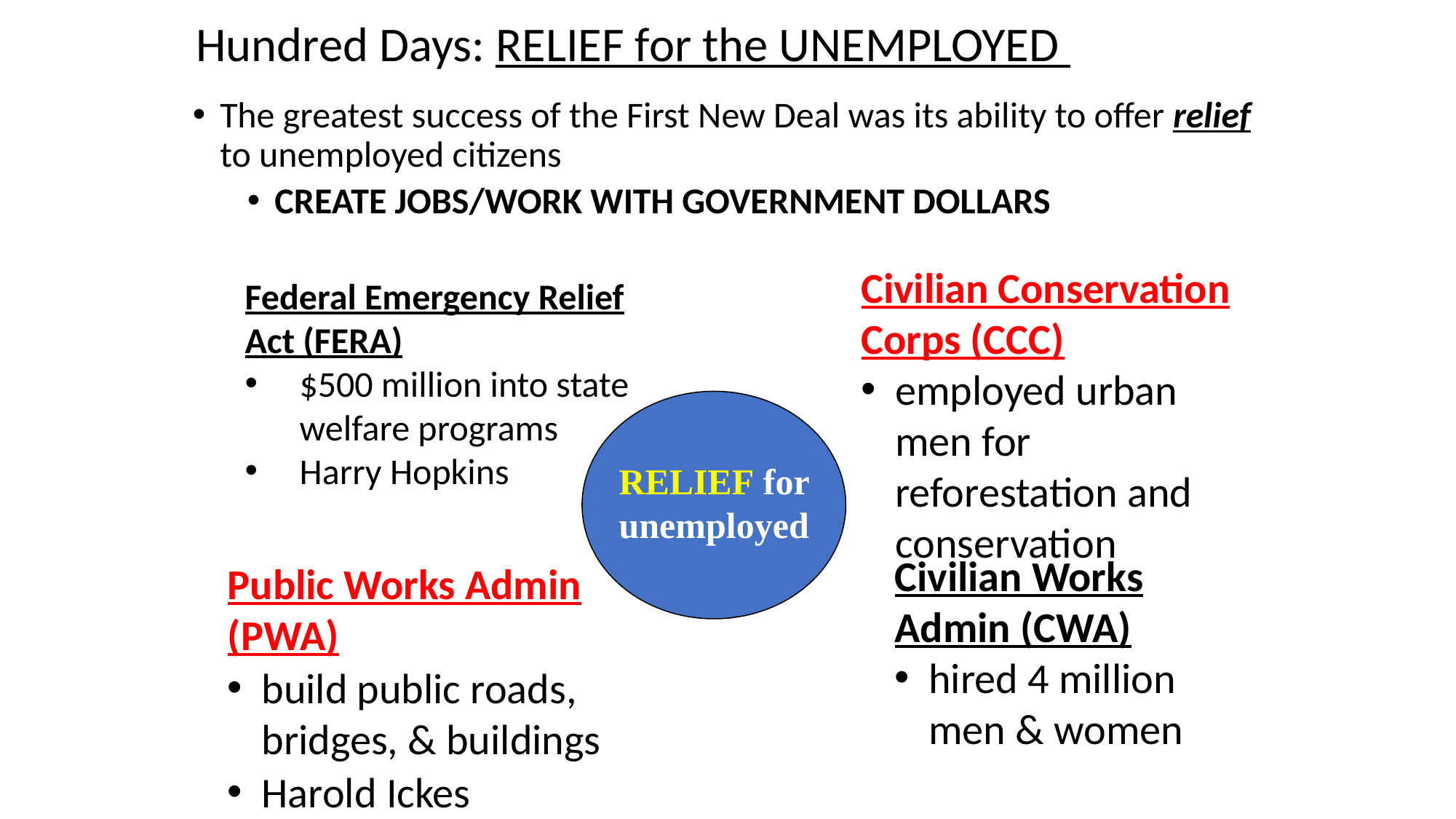

# Hundred Days: RELIEF for the UNEMPLOYED
The greatest success of the First New Deal was its ability to offer relief to unemployed citizens
CREATE JOBS/WORK WITH GOVERNMENT DOLLARS
Civilian Conservation Corps (CCC)
employed urban men for reforestation and conservation
Federal Emergency Relief Act (FERA)
$500 million into state welfare programs
Harry Hopkins

RELIEF for unemployed
Civilian Works Admin (CWA)
hired 4 million men & women
Public Works Admin (PWA)
build public roads, bridges, & buildings
Harold Ickes